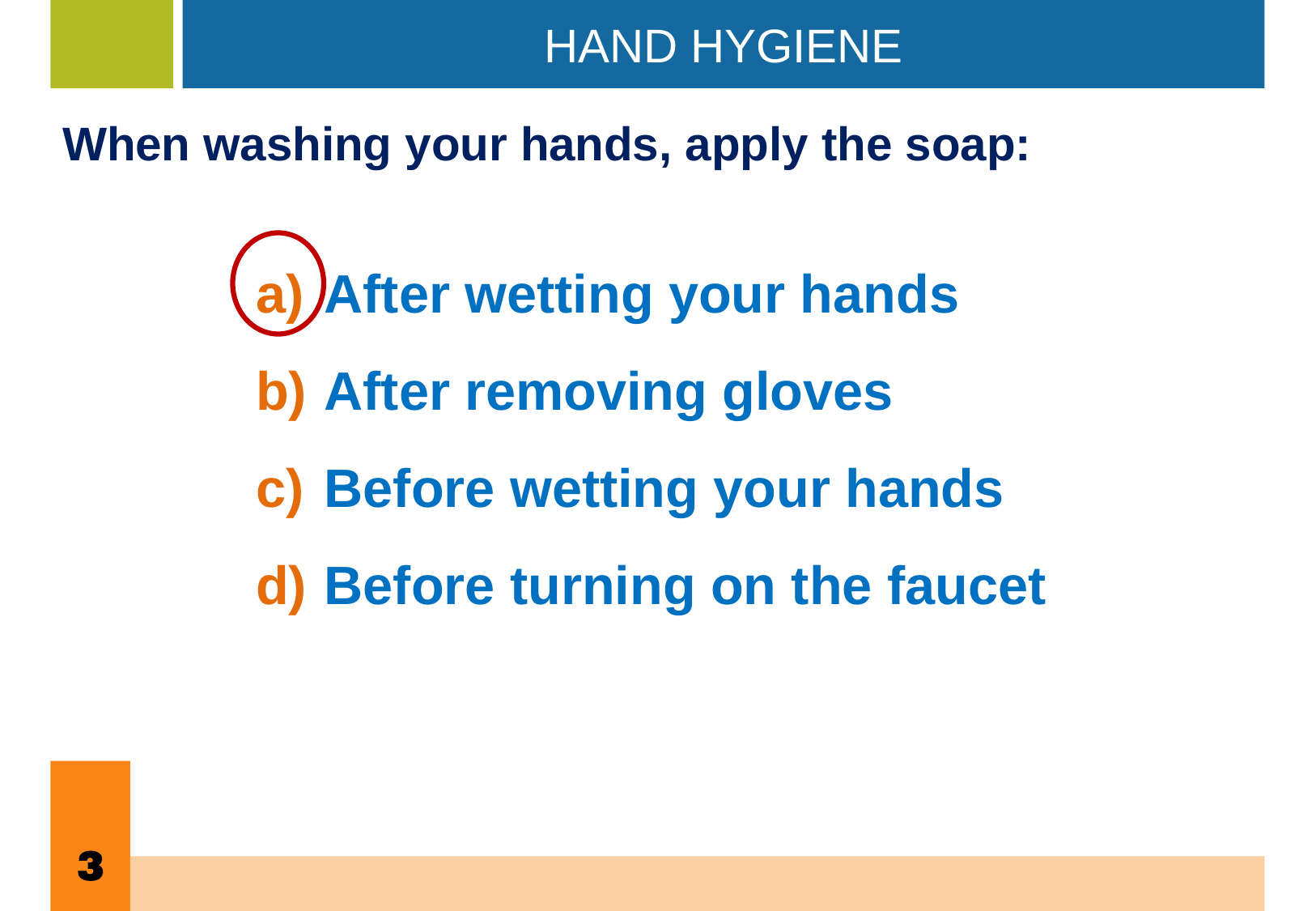

HAND HYGIENE

When washing your hands, apply the soap:

After wetting your hands
After removing gloves
Before wetting your hands
Before turning on the faucet

3